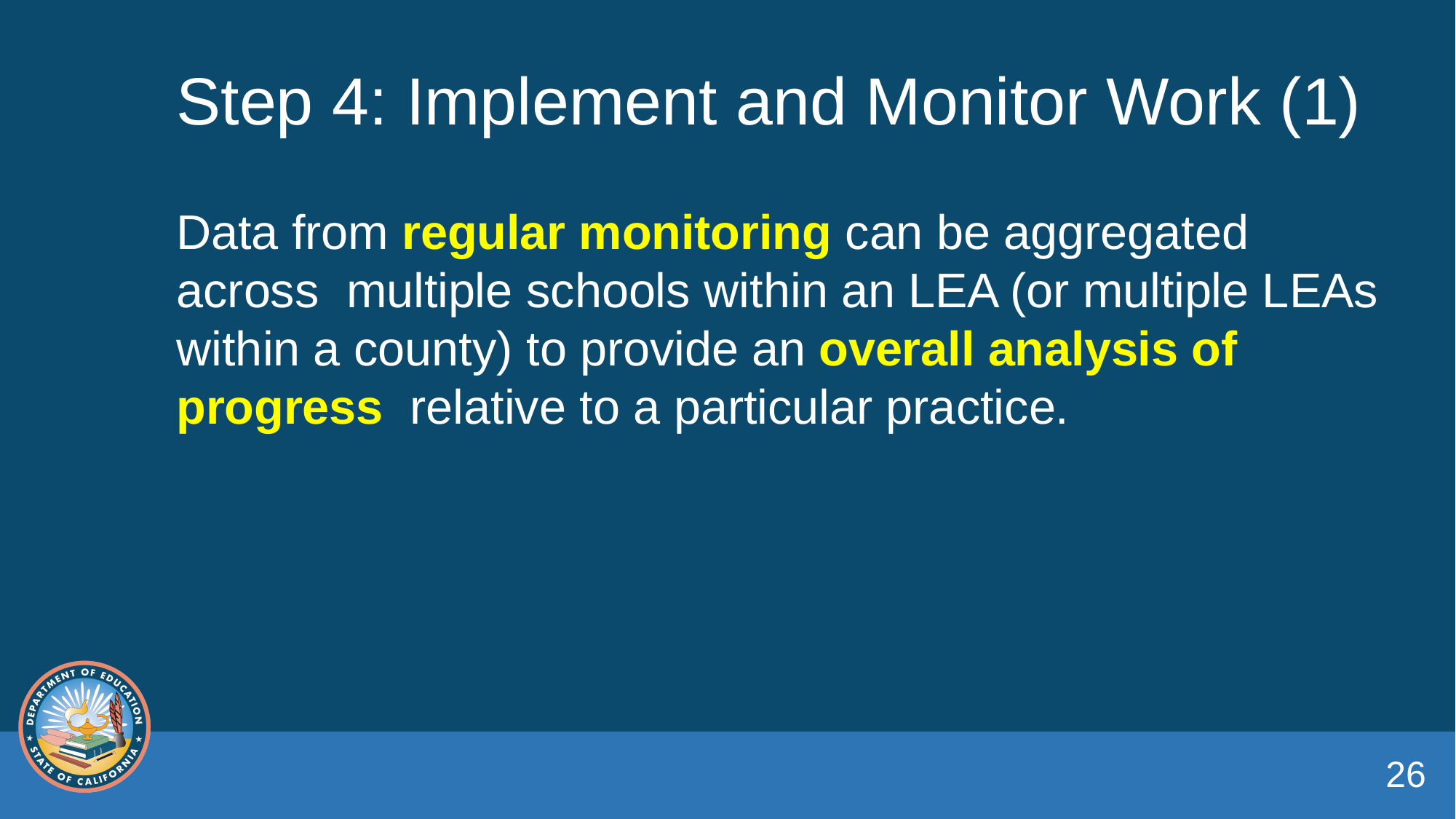

# Step 4: Implement and Monitor Work (1)
Data from regular monitoring can be aggregated across  multiple schools within an LEA (or multiple LEAs within a county) to provide an overall analysis of progress  relative to a particular practice.

26